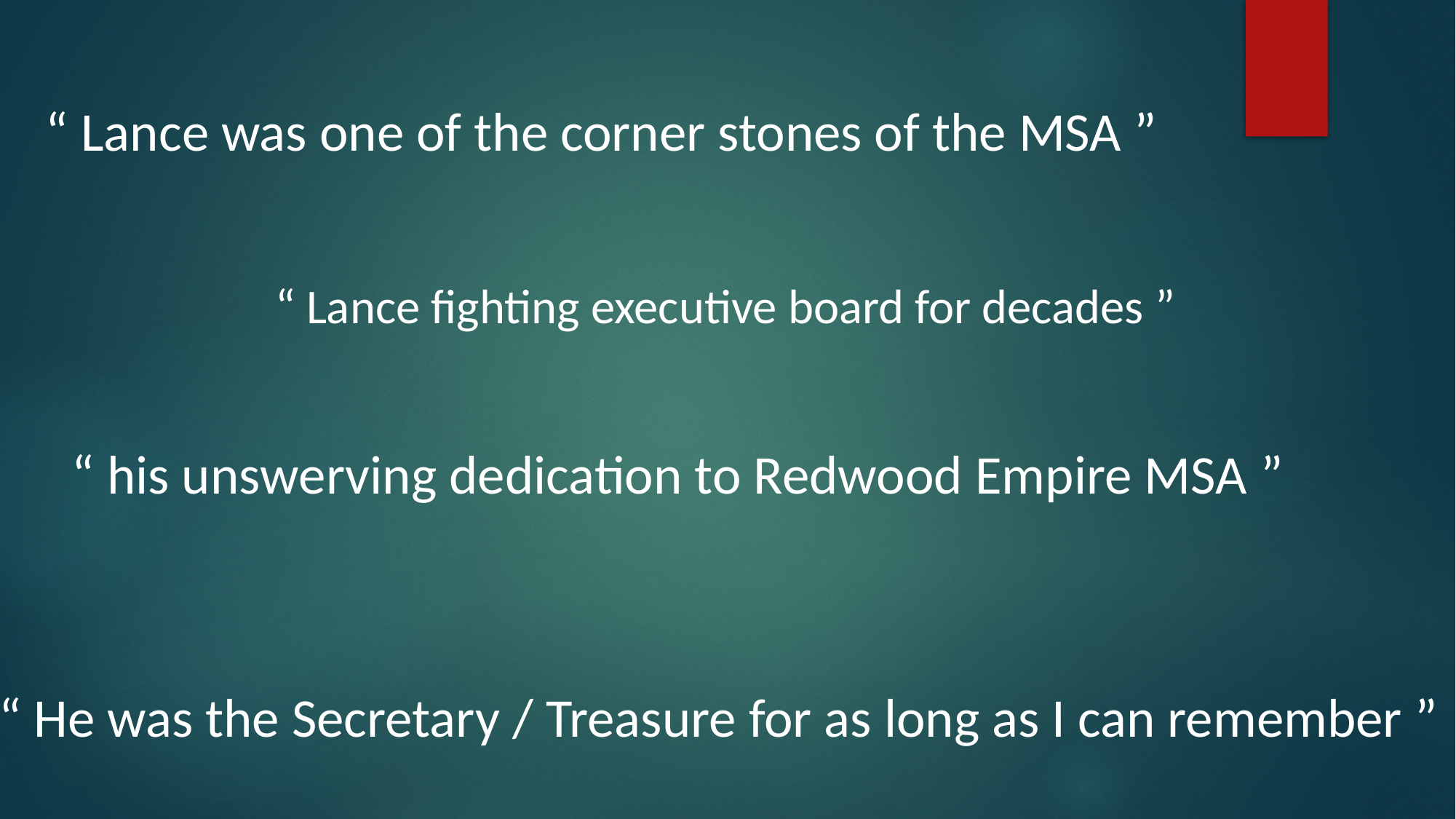

“ Lance was one of the corner stones of the MSA ”
“ Lance fighting executive board for decades ”
“ his unswerving dedication to Redwood Empire MSA ”
“ He was the Secretary / Treasure for as long as I can remember ”